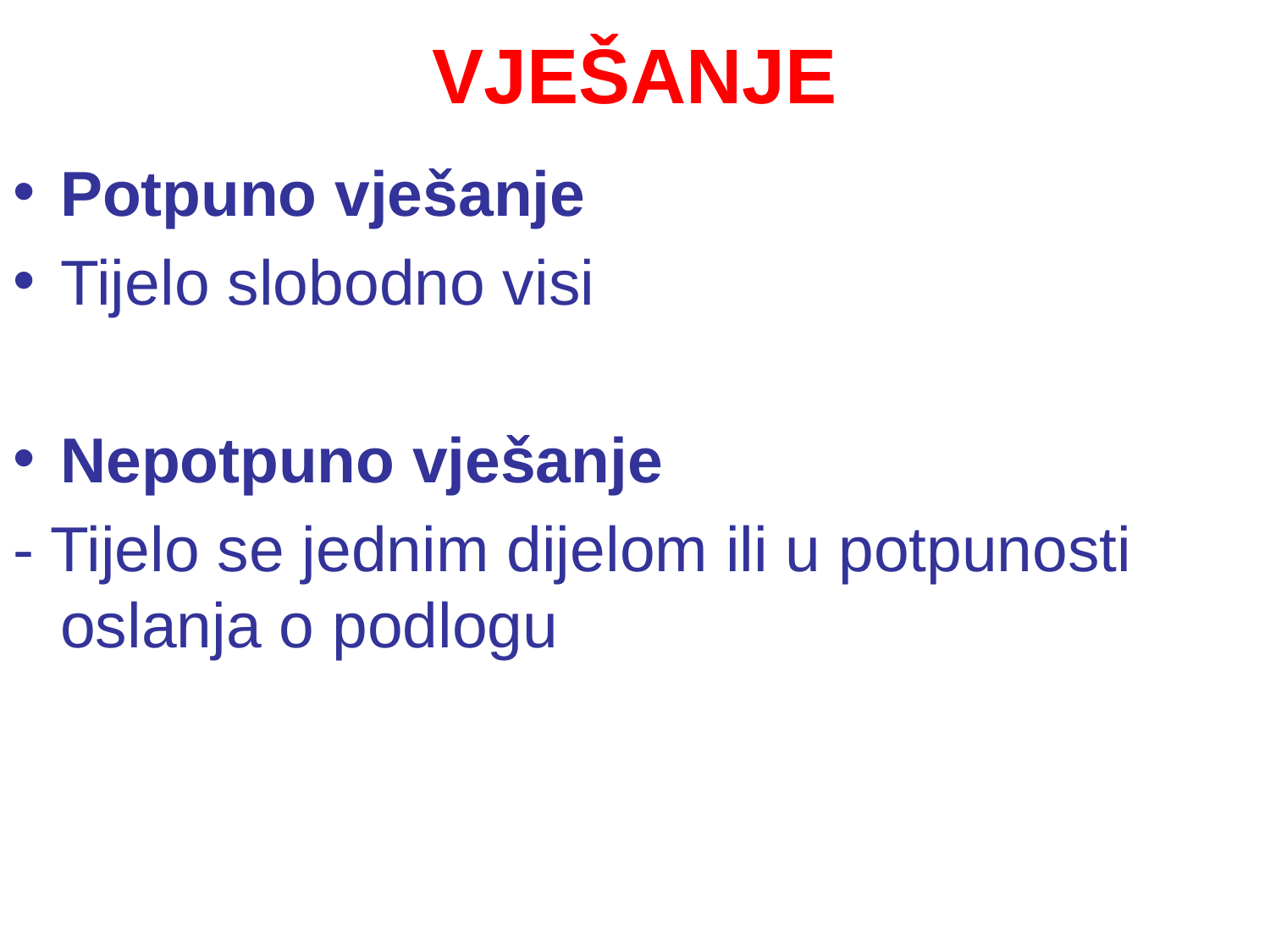

# VJEŠANJE
Potpuno vješanje
Tijelo slobodno visi

Nepotpuno vješanje
- Tijelo se jednim dijelom ili u potpunosti oslanja o podlogu